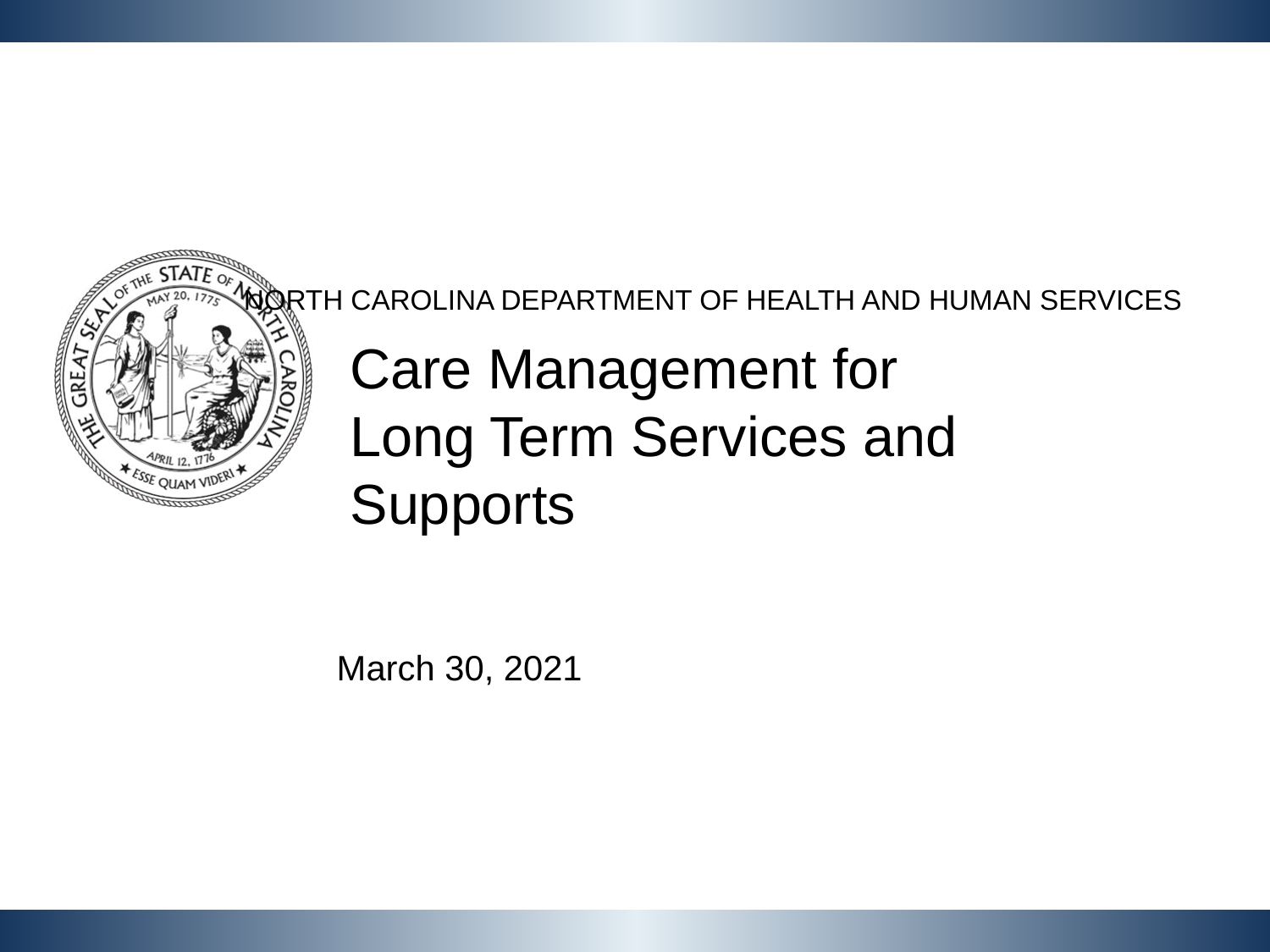

NORTH CAROLINA DEPARTMENT OF HEALTH AND HUMAN SERVICES
Care Management for
Long Term Services and Supports
March 30, 2021